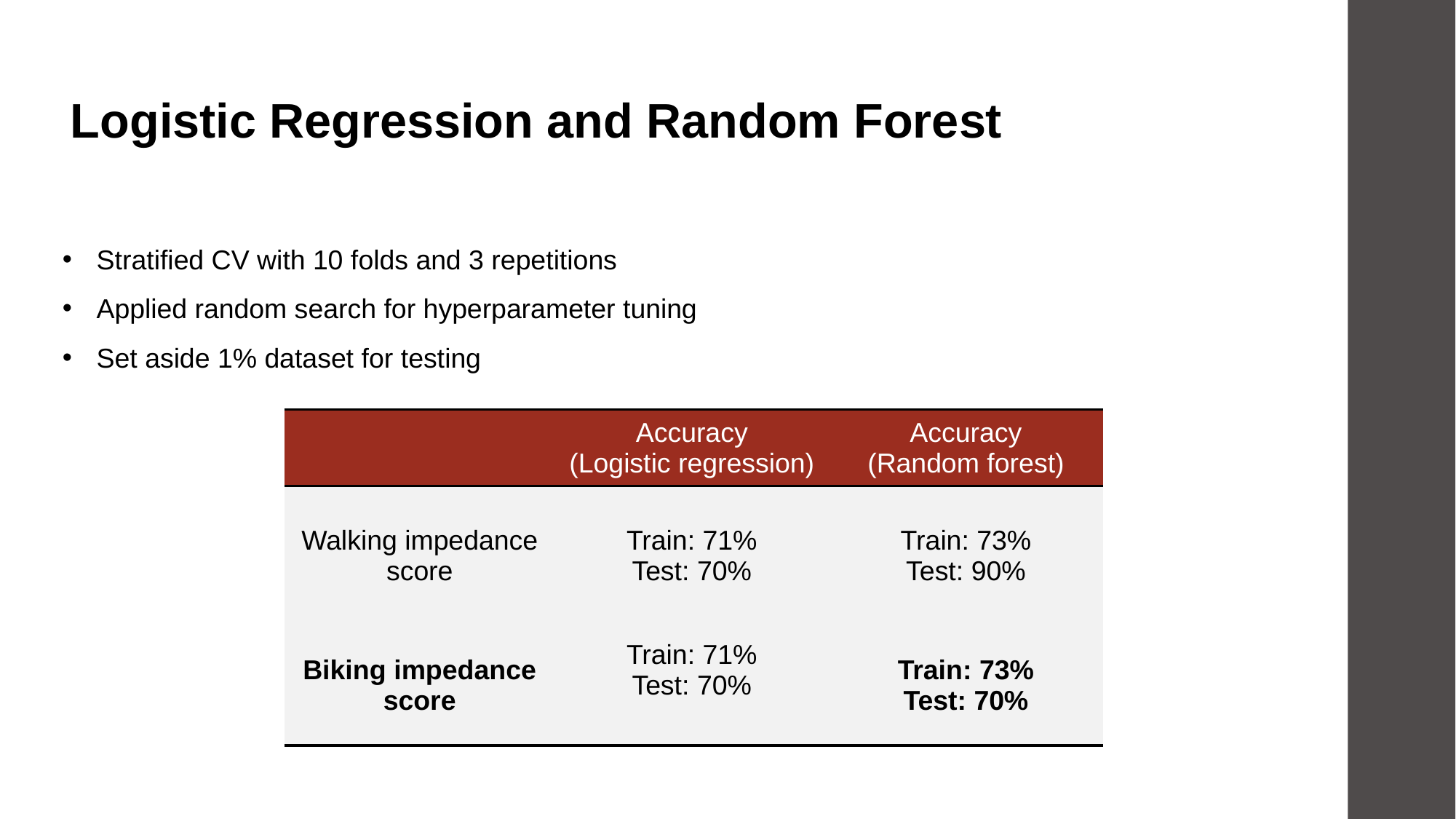

Logistic Regression and Random Forest
Stratified CV with 10 folds and 3 repetitions
Applied random search for hyperparameter tuning
Set aside 1% dataset for testing
|  | Accuracy (Logistic regression) | Accuracy (Random forest) |
| --- | --- | --- |
| Walking impedance score | Train: 71% Test: 70% | Train: 73% Test: 90% |
| Biking impedance score | Train: 71% Test: 70% | Train: 73% Test: 70% |